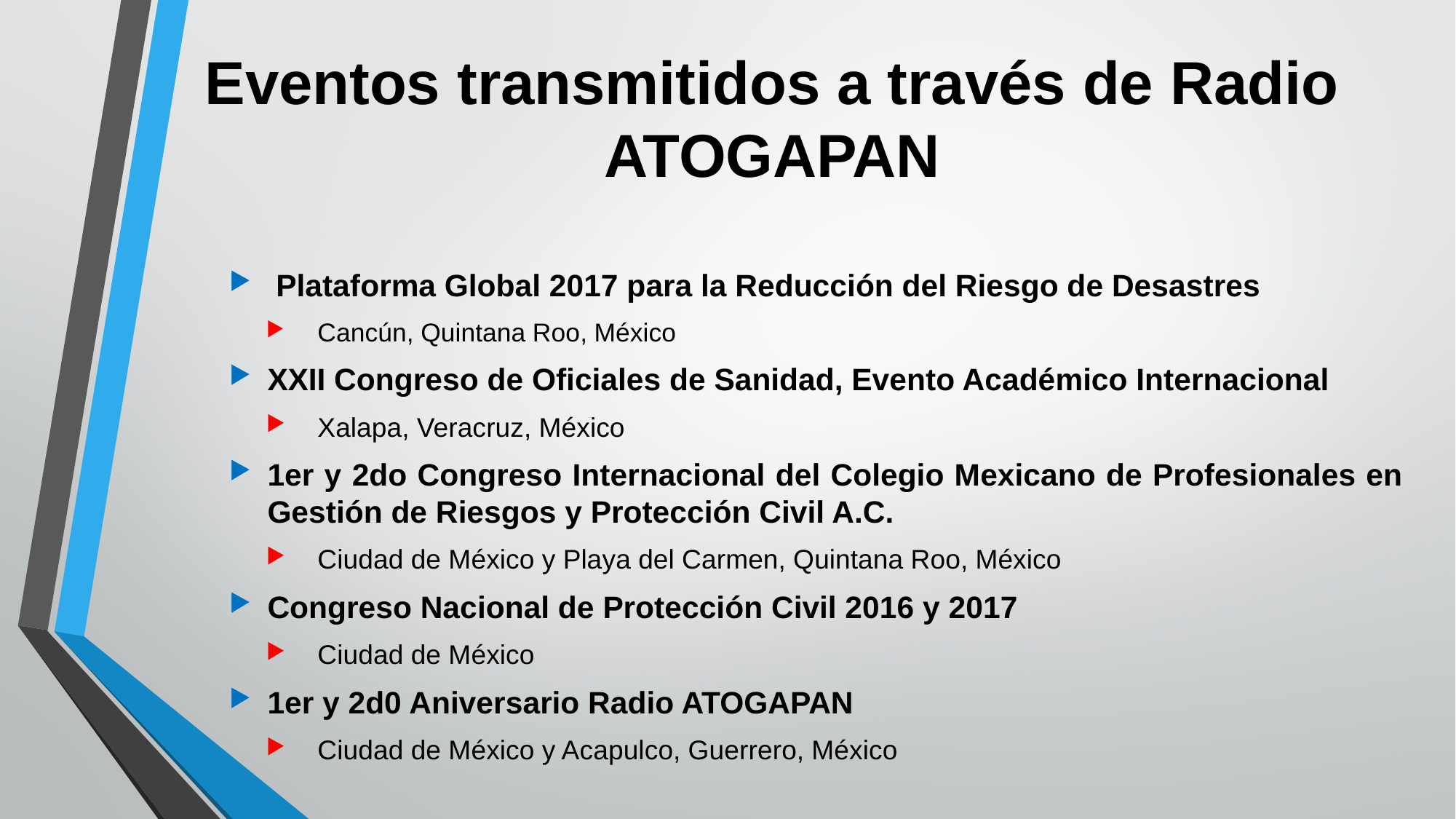

# Eventos transmitidos a través de Radio ATOGAPAN
 Plataforma Global 2017 para la Reducción del Riesgo de Desastres
Cancún, Quintana Roo, México
XXII Congreso de Oficiales de Sanidad, Evento Académico Internacional
Xalapa, Veracruz, México
1er y 2do Congreso Internacional del Colegio Mexicano de Profesionales en Gestión de Riesgos y Protección Civil A.C.
Ciudad de México y Playa del Carmen, Quintana Roo, México
Congreso Nacional de Protección Civil 2016 y 2017
Ciudad de México
1er y 2d0 Aniversario Radio ATOGAPAN
Ciudad de México y Acapulco, Guerrero, México